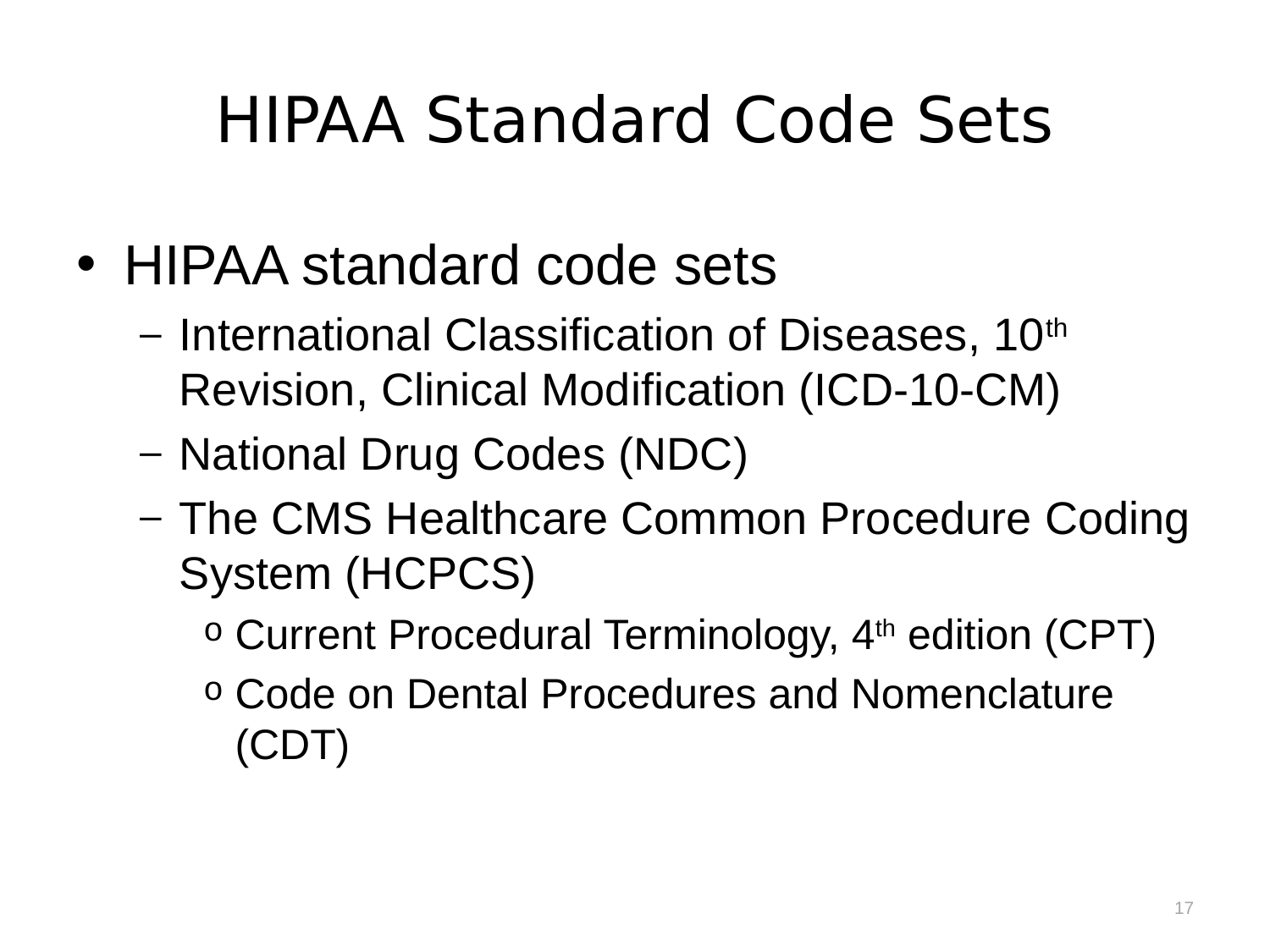

# HIPAA Standard Code Sets
HIPAA standard code sets
International Classification of Diseases, 10th Revision, Clinical Modification (ICD-10-CM)
National Drug Codes (NDC)
The CMS Healthcare Common Procedure Coding System (HCPCS)
Current Procedural Terminology, 4th edition (CPT)
Code on Dental Procedures and Nomenclature (CDT)
17